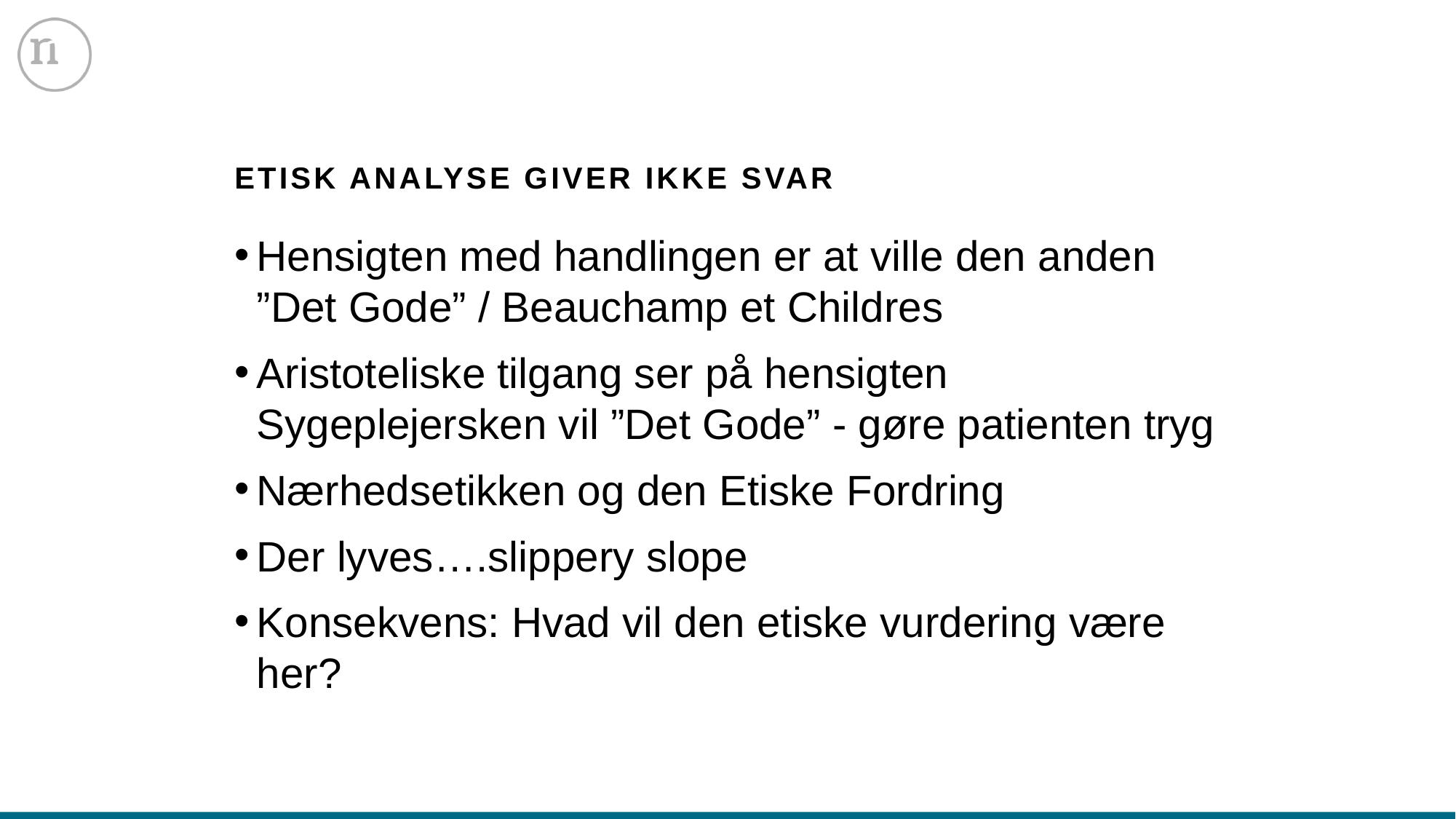

# Etisk analyse giver ikke svar
Hensigten med handlingen er at ville den anden ”Det Gode” / Beauchamp et Childres
Aristoteliske tilgang ser på hensigten Sygeplejersken vil ”Det Gode” - gøre patienten tryg
Nærhedsetikken og den Etiske Fordring
Der lyves….slippery slope
Konsekvens: Hvad vil den etiske vurdering være her?